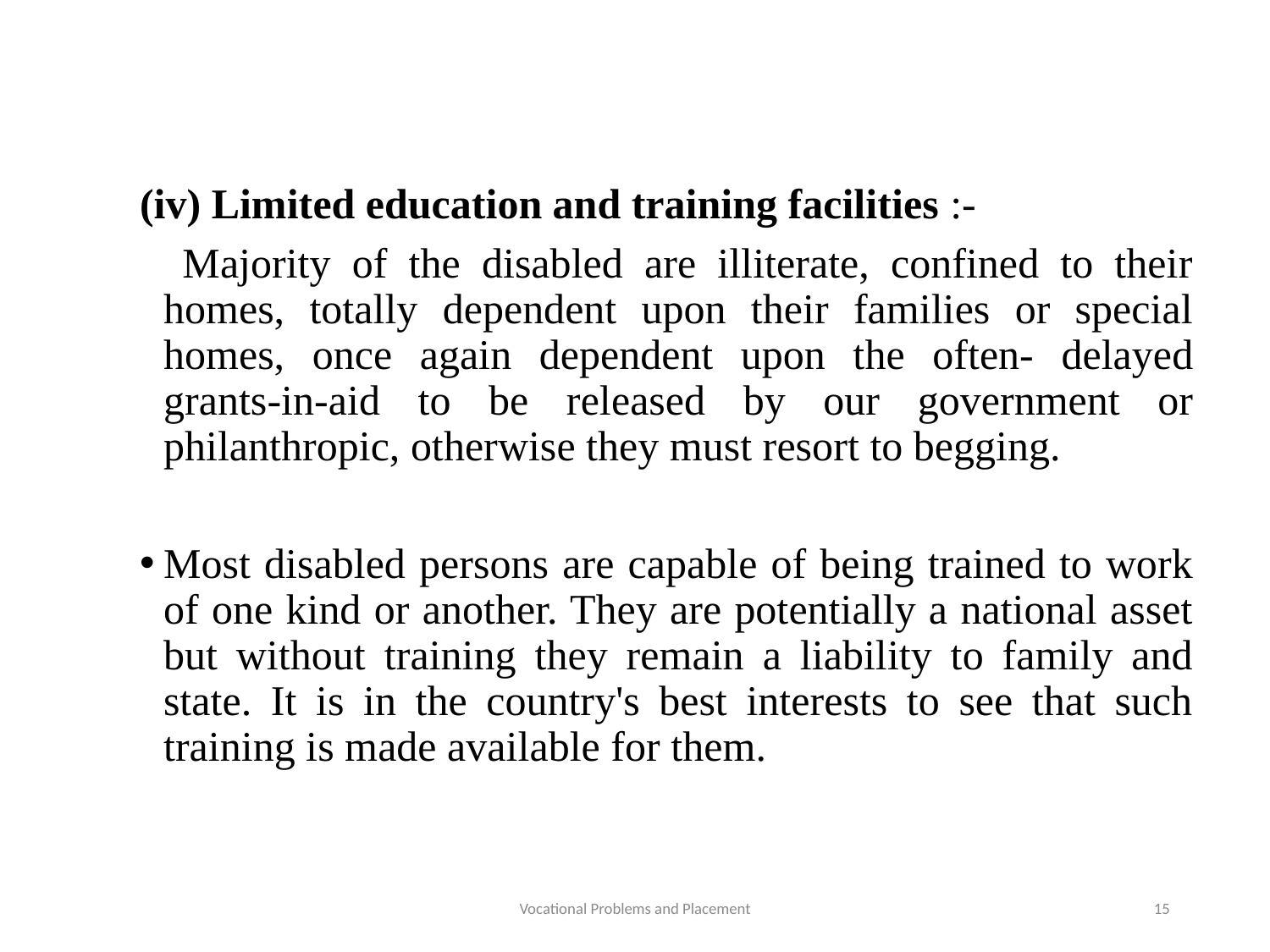

(iv) Limited education and training facilities :-
  Majority of the disabled are illiterate, confined to their homes, totally dependent upon their families or special homes, once again dependent upon the often- delayed grants-in-aid to be released by our government or philanthropic, otherwise they must resort to begging.

Most disabled persons are capable of being trained to work of one kind or another. They are potentially a national asset but without training they remain a liability to family and state. It is in the country's best interests to see that such training is made available for them.

Vocational Problems and Placement
15